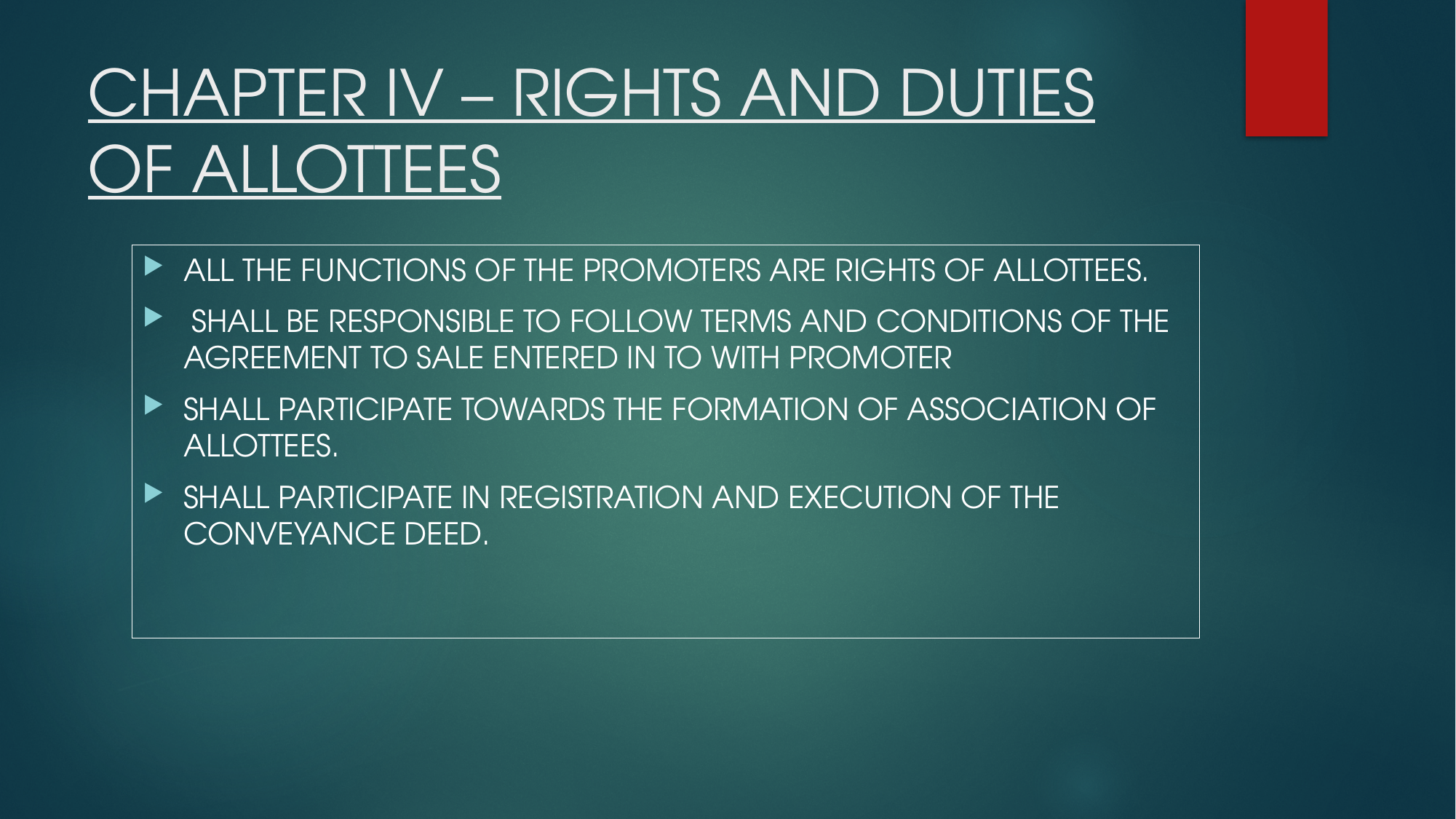

# CHAPTER IV – RIGHTS AND DUTIES OF ALLOTTEES
ALL THE FUNCTIONS OF THE PROMOTERS ARE RIGHTS OF ALLOTTEES.
 SHALL BE RESPONSIBLE TO FOLLOW TERMS AND CONDITIONS OF THE AGREEMENT TO SALE ENTERED IN TO WITH PROMOTER
SHALL PARTICIPATE TOWARDS THE FORMATION OF ASSOCIATION OF ALLOTTEES.
SHALL PARTICIPATE IN REGISTRATION AND EXECUTION OF THE CONVEYANCE DEED.